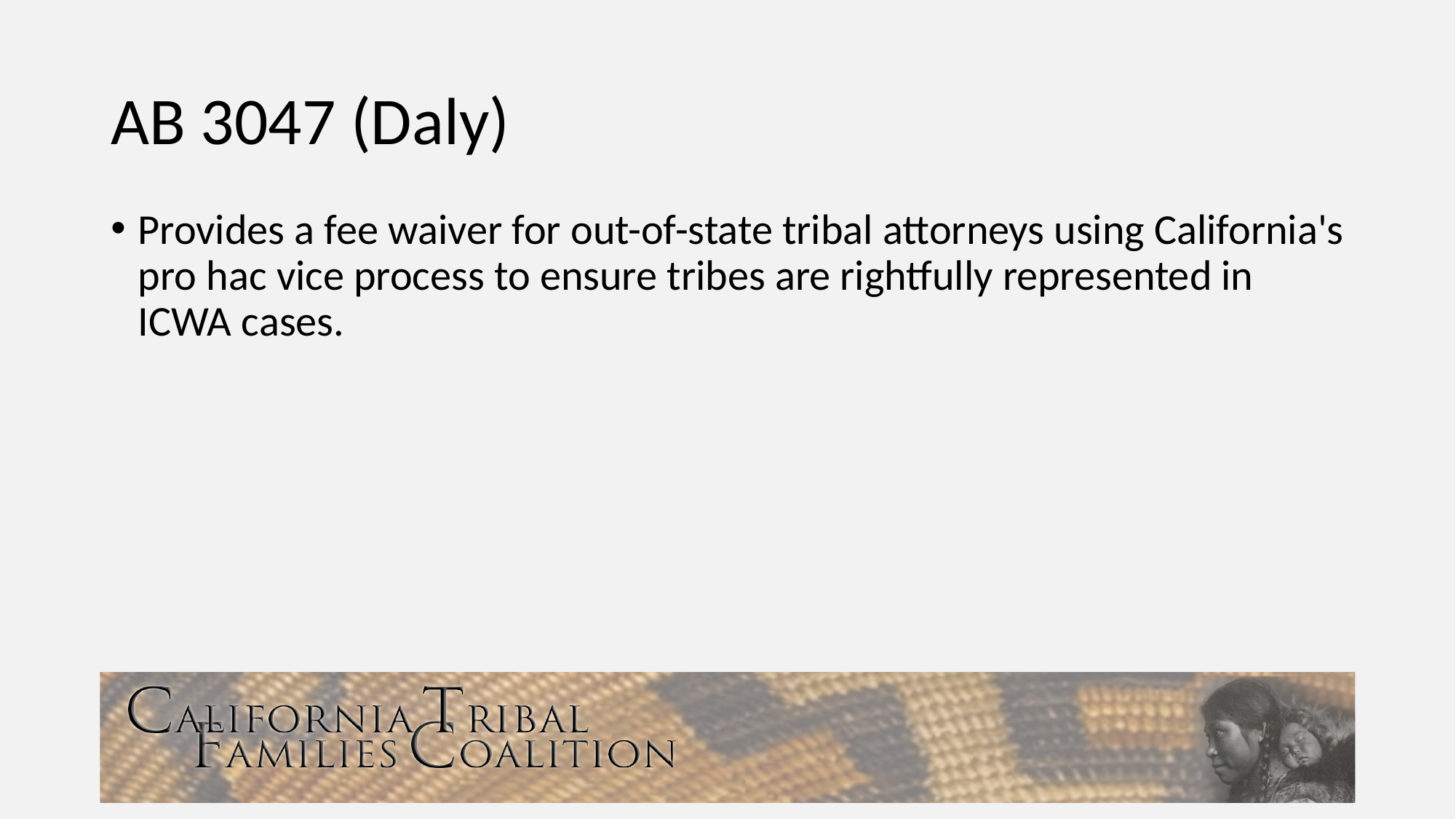

# AB 3047 (Daly)
Provides a fee waiver for out-of-state tribal attorneys using California's pro hac vice process to ensure tribes are rightfully represented in ICWA cases.